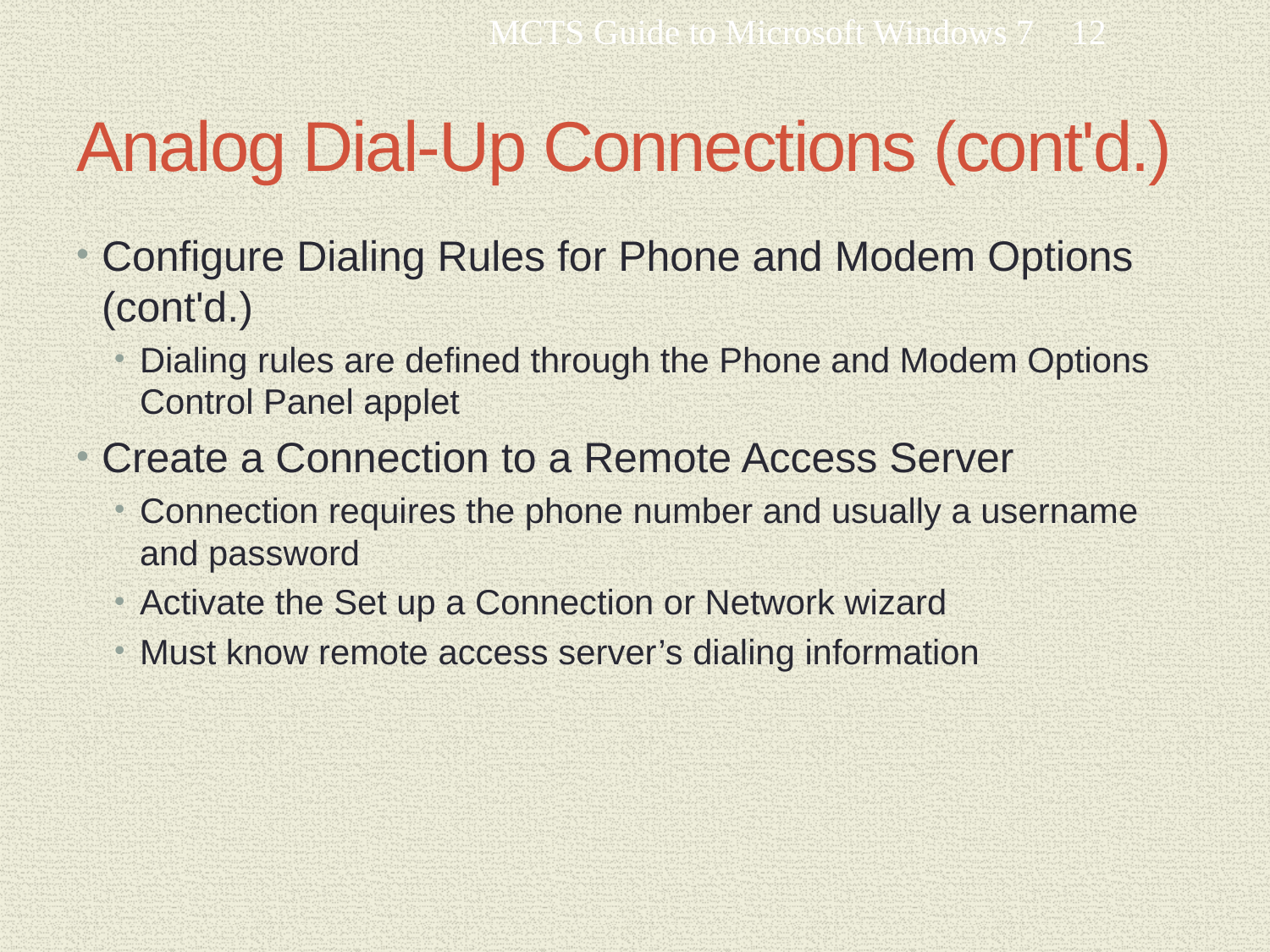

MCTS Guide to Microsoft Windows 7
12
# Analog Dial-Up Connections (cont'd.)
Configure Dialing Rules for Phone and Modem Options (cont'd.)
Dialing rules are defined through the Phone and Modem Options Control Panel applet
Create a Connection to a Remote Access Server
Connection requires the phone number and usually a username and password
Activate the Set up a Connection or Network wizard
Must know remote access server’s dialing information